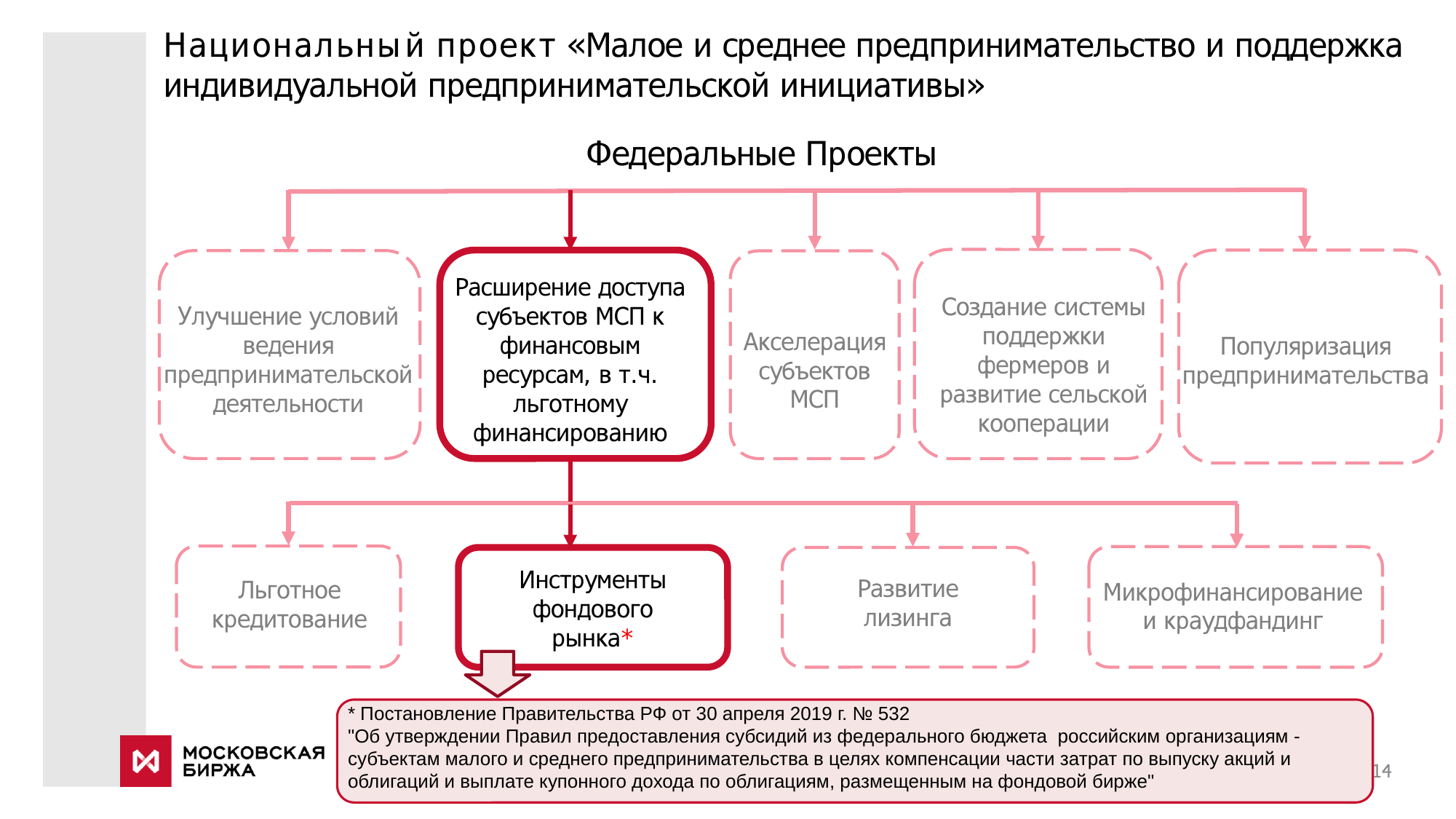

Национальный проект «Малое и среднее предпринимательство и поддержка индивидуальной предпринимательской инициативы»
Федеральные Проекты

Расширение доступа субъектов МСП к финансовым ресурсам, в т.ч. льготному финансированию
Создание системы поддержки фермеров и развитие сельской кооперации
Улучшение условий ведения предпринимательской деятельности
Акселерация субъектов МСП
Популяризация предпринимательства

Инструменты фондового рынка*
Развитие лизинга
Льготное кредитование
Микрофинансирование и краудфандинг

* Постановление Правительства РФ от 30 апреля 2019 г. № 532
"Об утверждении Правил предоставления субсидий из федерального бюджета  российским организациям - субъектам малого и среднего предпринимательства в целях компенсации части затрат по выпуску акций и облигаций и выплате купонного дохода по облигациям, размещенным на фондовой бирже"

14